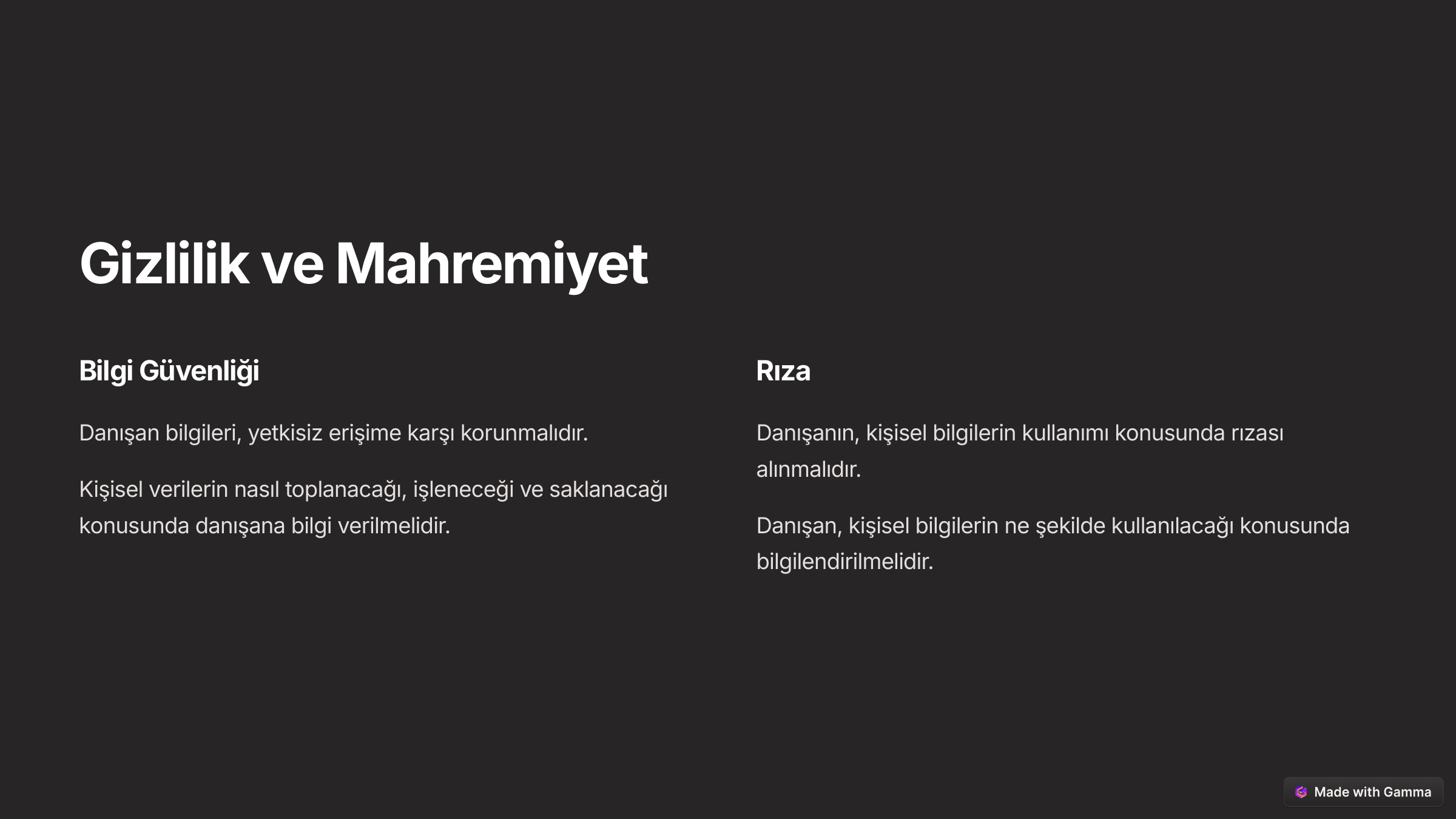

Gizlilik ve Mahremiyet
Bilgi Güvenliği
Rıza
Danışan bilgileri, yetkisiz erişime karşı korunmalıdır.
Danışanın, kişisel bilgilerin kullanımı konusunda rızası alınmalıdır.
Kişisel verilerin nasıl toplanacağı, işleneceği ve saklanacağı konusunda danışana bilgi verilmelidir.
Danışan, kişisel bilgilerin ne şekilde kullanılacağı konusunda bilgilendirilmelidir.